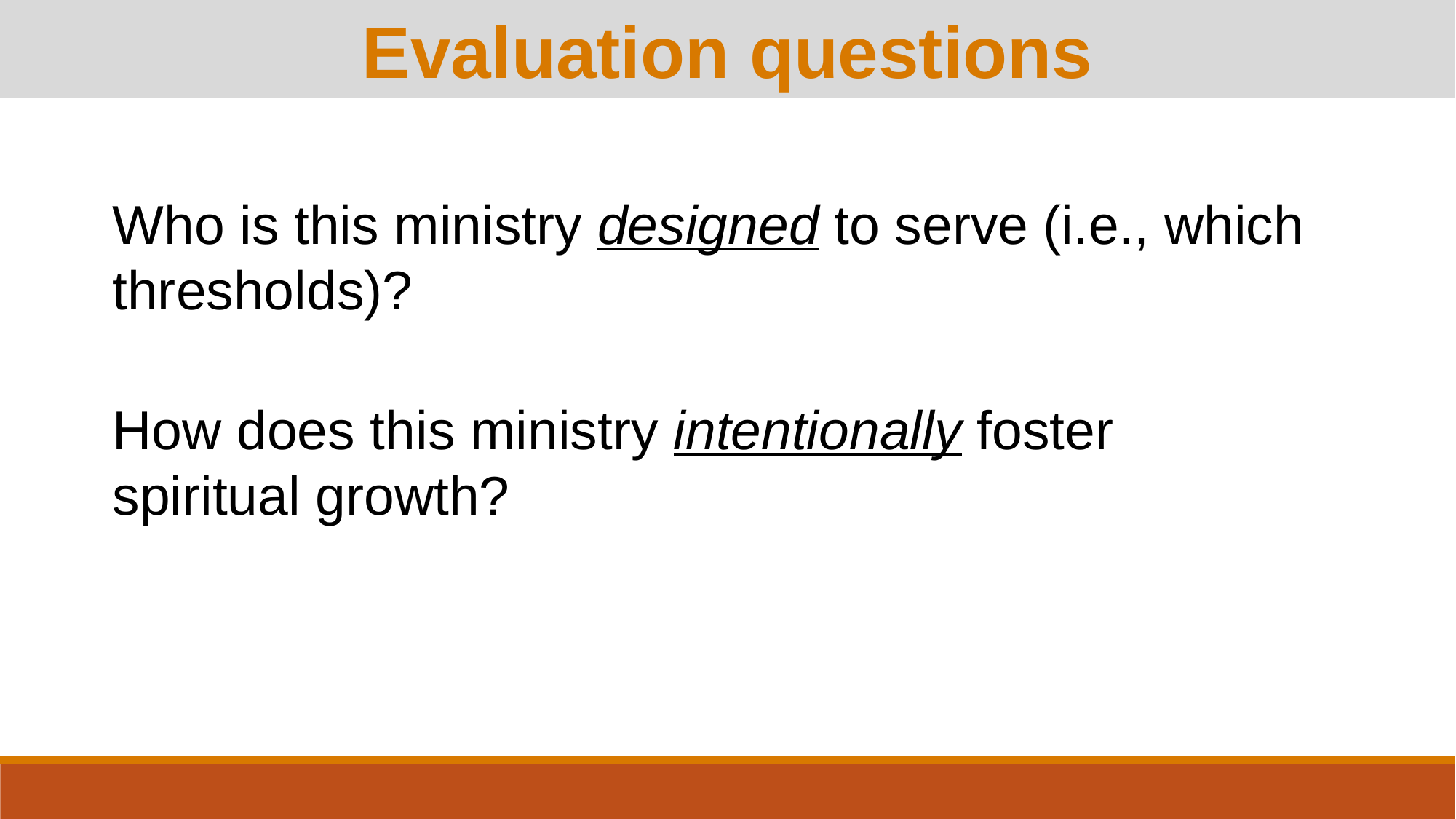

Evaluation questions
Who is this ministry designed to serve (i.e., which thresholds)?
How does this ministry intentionally foster spiritual growth?